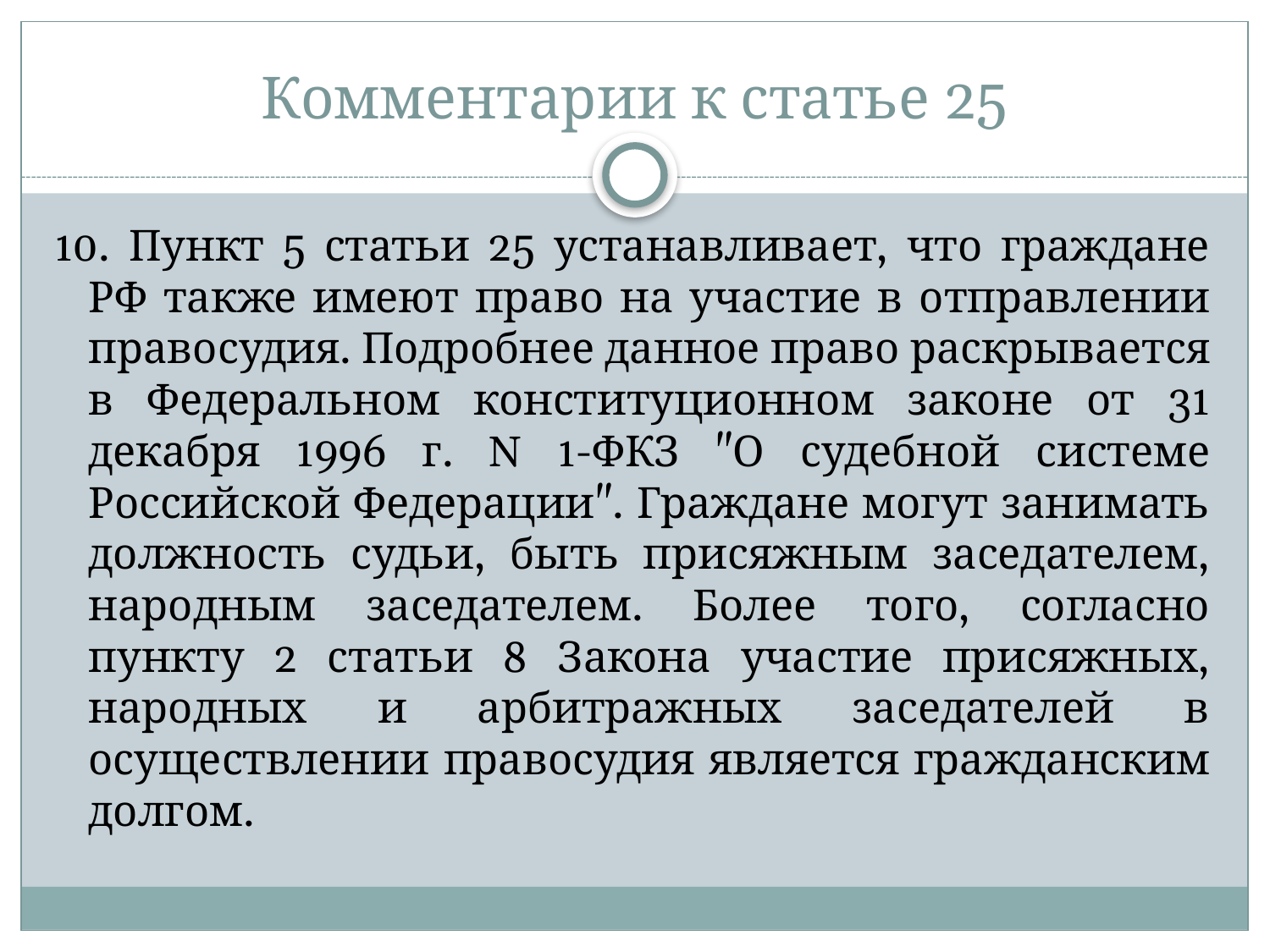

# Комментарии к статье 25
10. Пункт 5 статьи 25 устанавливает, что граждане РФ также имеют право на участие в отправлении правосудия. Подробнее данное право раскрывается в Федеральном конституционном законе от 31 декабря 1996 г. N 1-ФКЗ "О судебной системе Российской Федерации". Граждане могут занимать должность судьи, быть присяжным заседателем, народным заседателем. Более того, согласно пункту 2 статьи 8 Закона участие присяжных, народных и арбитражных заседателей в осуществлении правосудия является гражданским долгом.